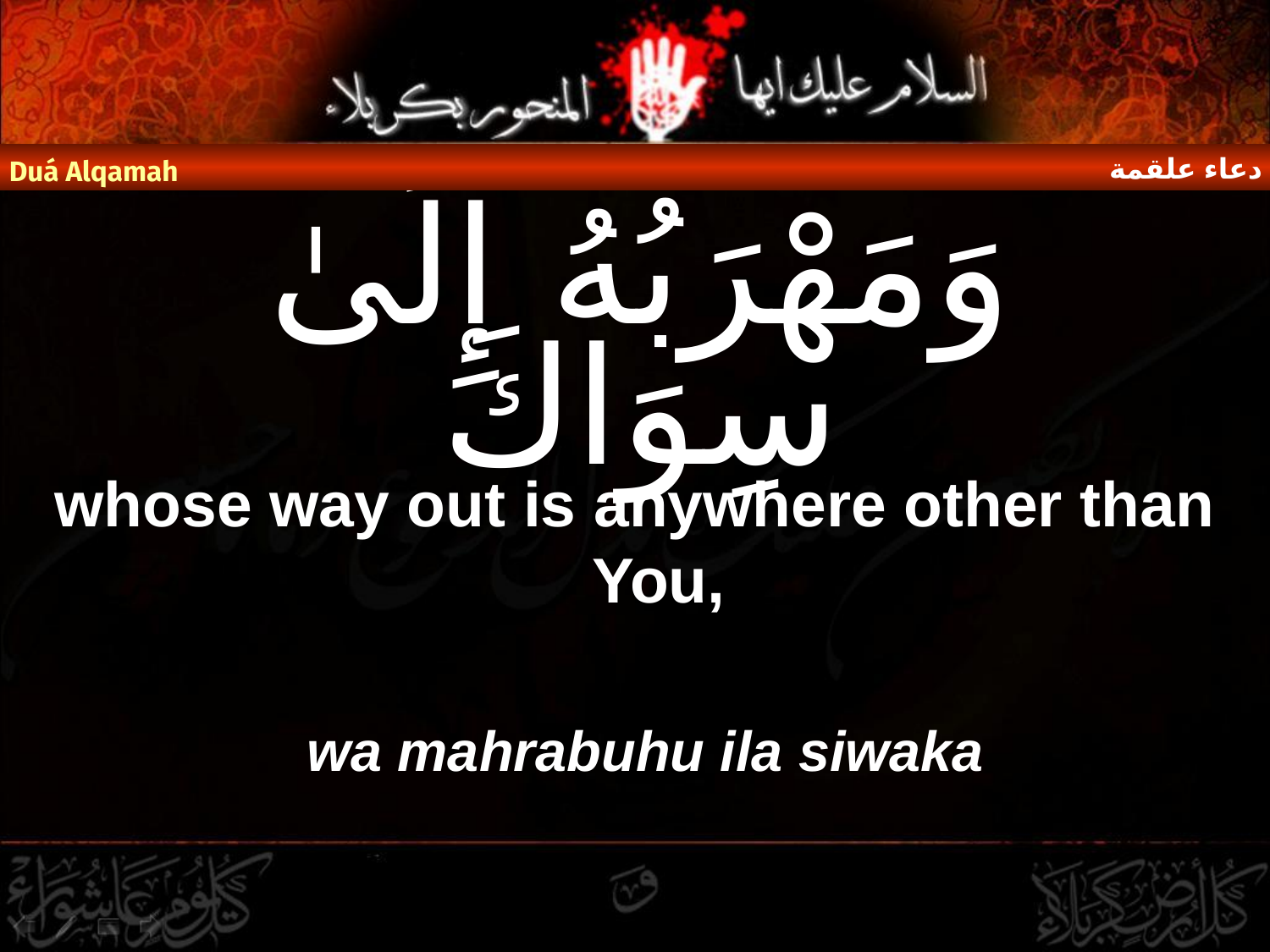

دعاء علقمة
Duá Alqamah
# وَمَهْرَبُهُ إِلَىٰ سِوَاكَ
whose way out is anywhere other than You,
wa mahrabuhu ila siwaka